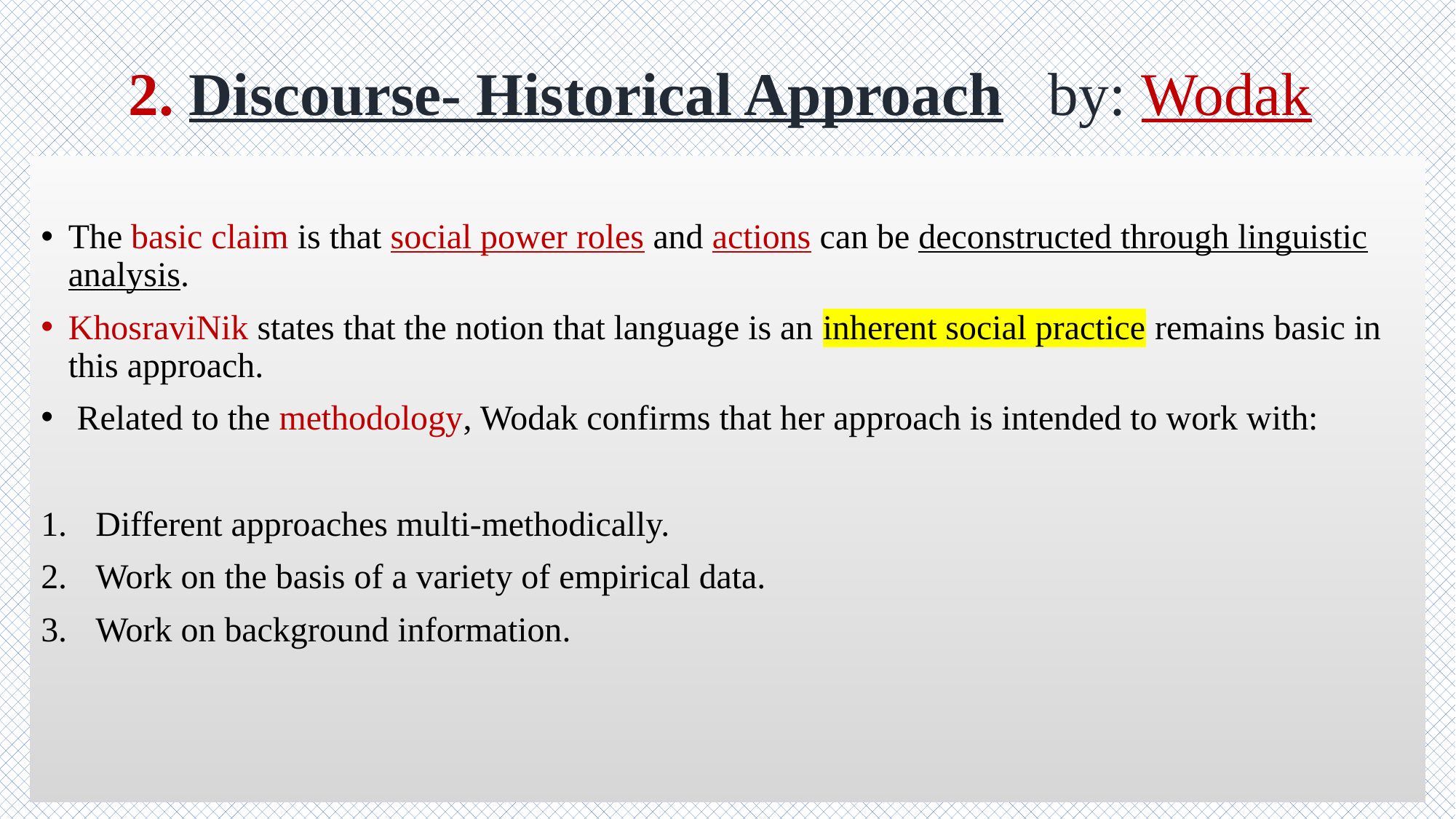

# 2. Discourse- Historical Approach   by: Wodak

The basic claim is that social power roles and actions can be deconstructed through linguistic analysis.
KhosraviNik states that the notion that language is an inherent social practice remains basic in this approach.
 Related to the methodology, Wodak confirms that her approach is intended to work with:

Different approaches multi-methodically.
Work on the basis of a variety of empirical data.
Work on background information.